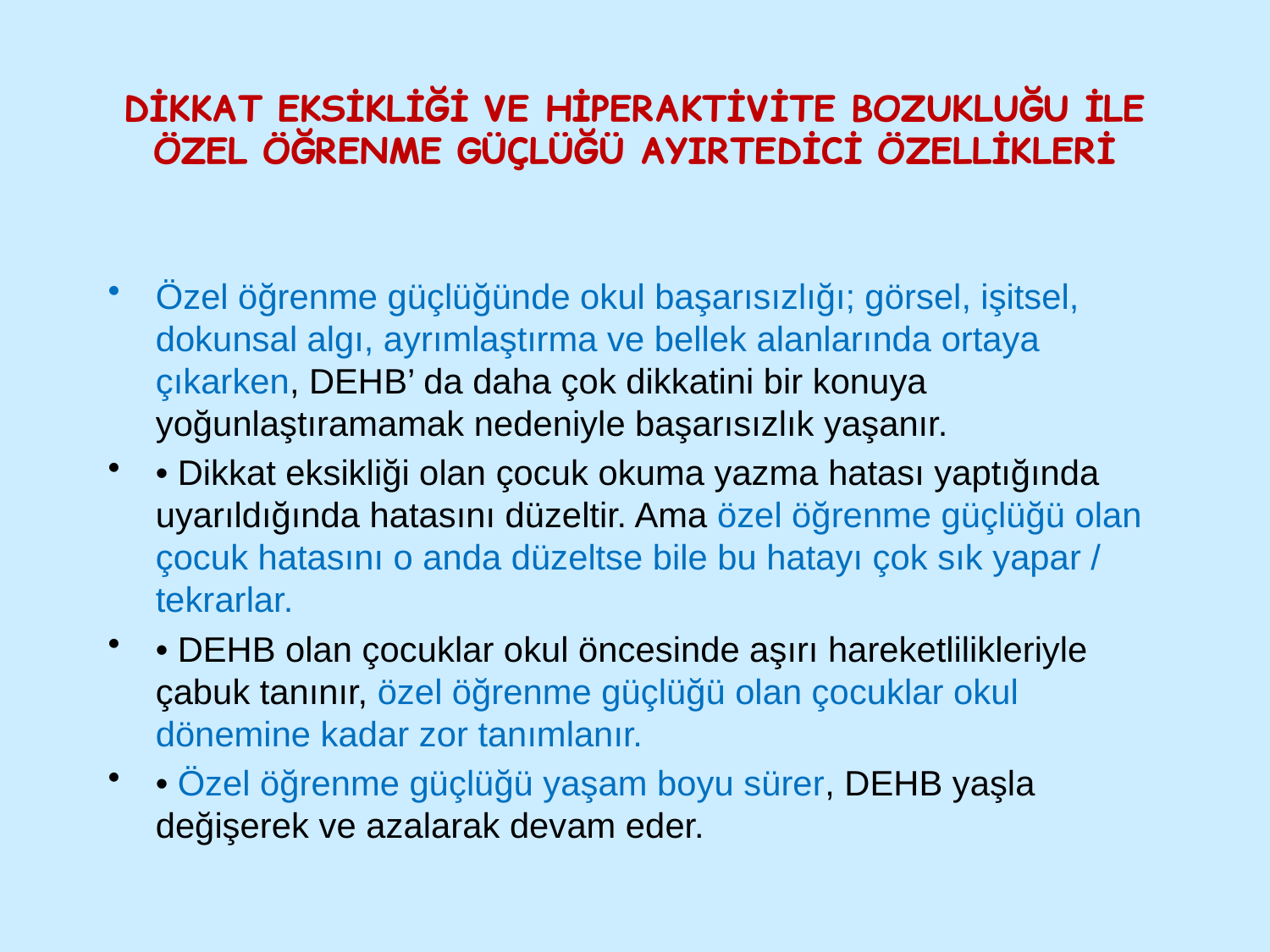

# DİKKAT EKSİKLİĞİ VE HİPERAKTİVİTE BOZUKLUĞU İLE ÖZEL ÖĞRENME GÜÇLÜĞÜ AYIRTEDİCİ ÖZELLİKLERİ

Özel öğrenme güçlüğünde okul başarısızlığı; görsel, işitsel, dokunsal algı, ayrımlaştırma ve bellek alanlarında ortaya çıkarken, DEHB’ da daha çok dikkatini bir konuya yoğunlaştıramamak nedeniyle başarısızlık yaşanır.
• Dikkat eksikliği olan çocuk okuma yazma hatası yaptığında uyarıldığında hatasını düzeltir. Ama özel öğrenme güçlüğü olan çocuk hatasını o anda düzeltse bile bu hatayı çok sık yapar / tekrarlar.
• DEHB olan çocuklar okul öncesinde aşırı hareketlilikleriyle çabuk tanınır, özel öğrenme güçlüğü olan çocuklar okul dönemine kadar zor tanımlanır.
• Özel öğrenme güçlüğü yaşam boyu sürer, DEHB yaşla değişerek ve azalarak devam eder.